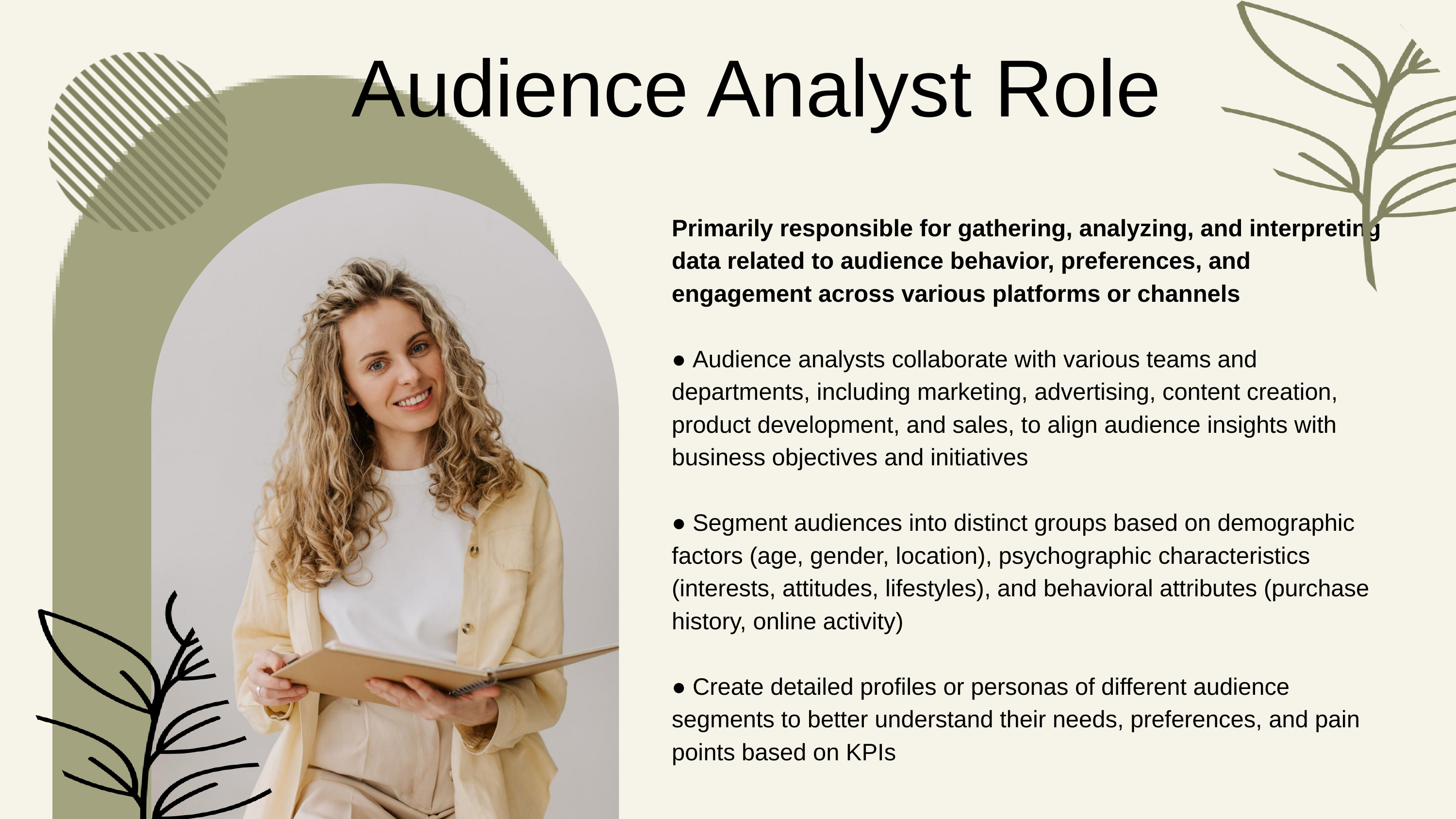

Audience Analyst Role

Primarily responsible for gathering, analyzing, and interpreting data related to audience behavior, preferences, and engagement across various platforms or channels

● Audience analysts collaborate with various teams and departments, including marketing, advertising, content creation, product development, and sales, to align audience insights with business objectives and initiatives

● Segment audiences into distinct groups based on demographic factors (age, gender, location), psychographic characteristics (interests, attitudes, lifestyles), and behavioral attributes (purchase history, online activity)

● Create detailed profiles or personas of different audience segments to better understand their needs, preferences, and pain points based on KPIs